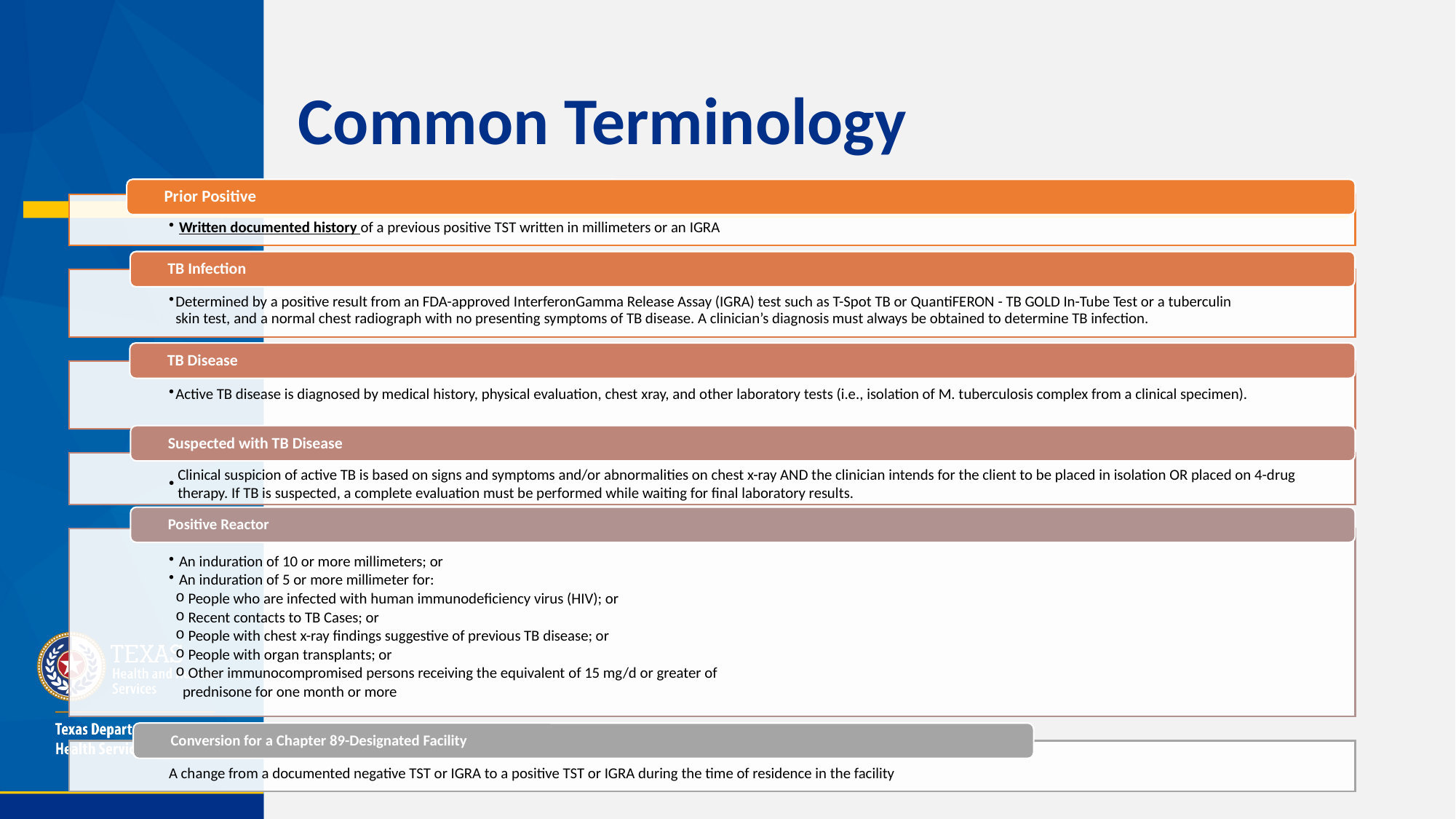

# Common Terminology
 Written documented history of a previous positive TST written in millimeters or an IGRA
Prior Positive
Determined by a positive result from an FDA-approved InterferonGamma Release Assay (IGRA) test such as T-Spot TB or QuantiFERON - TB GOLD In-Tube Test or a tuberculin skin test, and a normal chest radiograph with no presenting symptoms of TB disease. A clinician’s diagnosis must always be obtained to determine TB infection.
TB Infection
Active TB disease is diagnosed by medical history, physical evaluation, chest xray, and other laboratory tests (i.e., isolation of M. tuberculosis complex from a clinical specimen).
TB Disease

Suspected with TB Disease
 An induration of 10 or more millimeters; or
 An induration of 5 or more millimeter for:
 People who are infected with human immunodeficiency virus (HIV); or
 Recent contacts to TB Cases; or
 People with chest x-ray findings suggestive of previous TB disease; or
 People with organ transplants; or
 Other immunocompromised persons receiving the equivalent of 15 mg/d or greater of
    prednisone for one month or more
Positive Reactor
A change from a documented negative TST or IGRA to a positive TST or IGRA during the time of residence in the facility
Conversion for a Chapter 89-Designated Facility
Clinical suspicion of active TB is based on signs and symptoms and/or abnormalities on chest x-ray AND the clinician intends for the client to be placed in isolation OR placed on 4-drug therapy. If TB is suspected, a complete evaluation must be performed while waiting for final laboratory results.